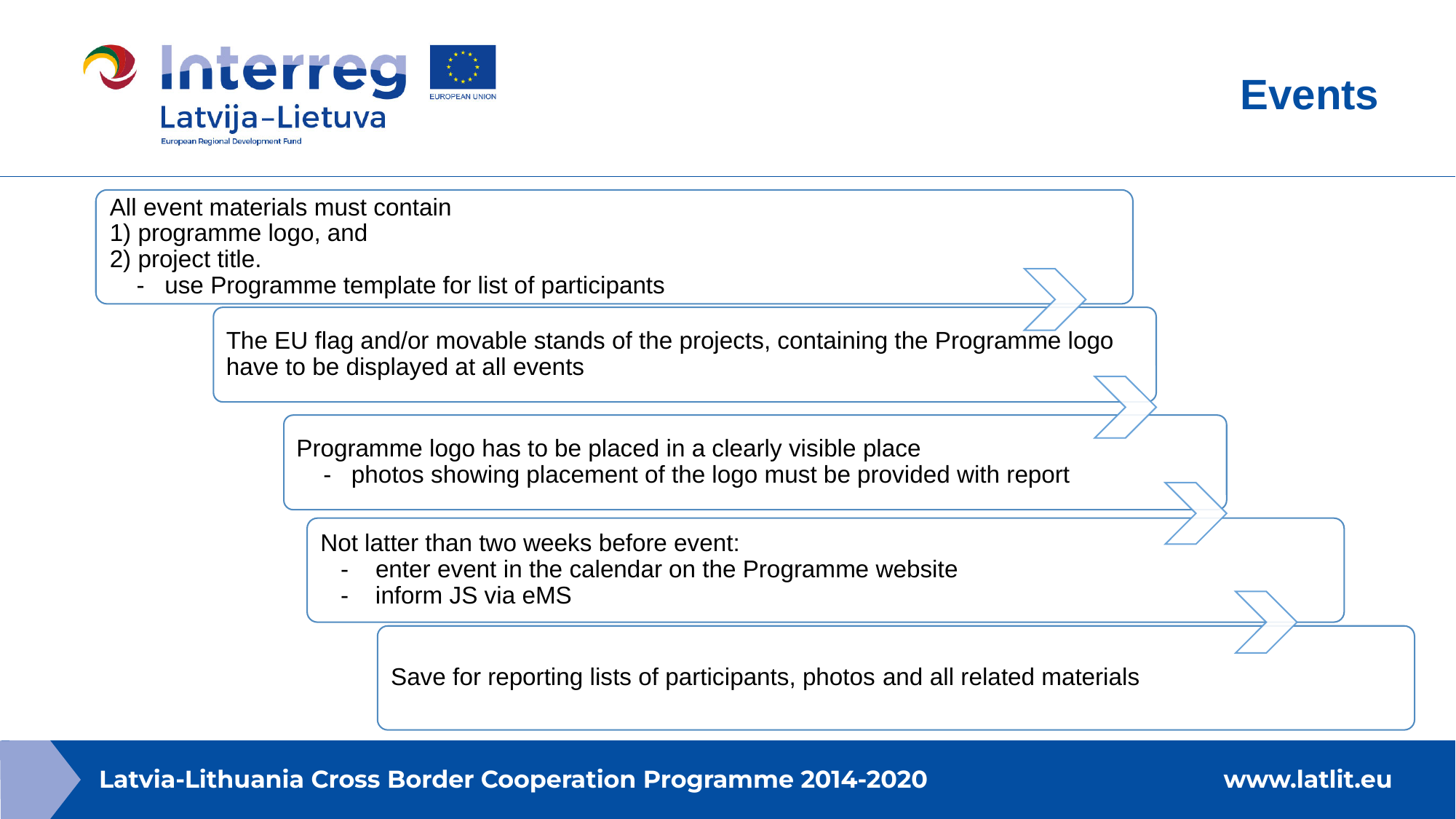

Events
All event materials must contain
1) programme logo, and
2) project title.
    -   use Programme template for list of participants
The EU flag and/or movable stands of the projects, containing the Programme logo have to be displayed at all events
Programme logo has to be placed in a clearly visible place
    -   photos showing placement of the logo must be provided with report
Not latter than two weeks before event:
   -    enter event in the calendar on the Programme website
   -    inform JS via eMS
Save for reporting lists of participants, photos and all related materials